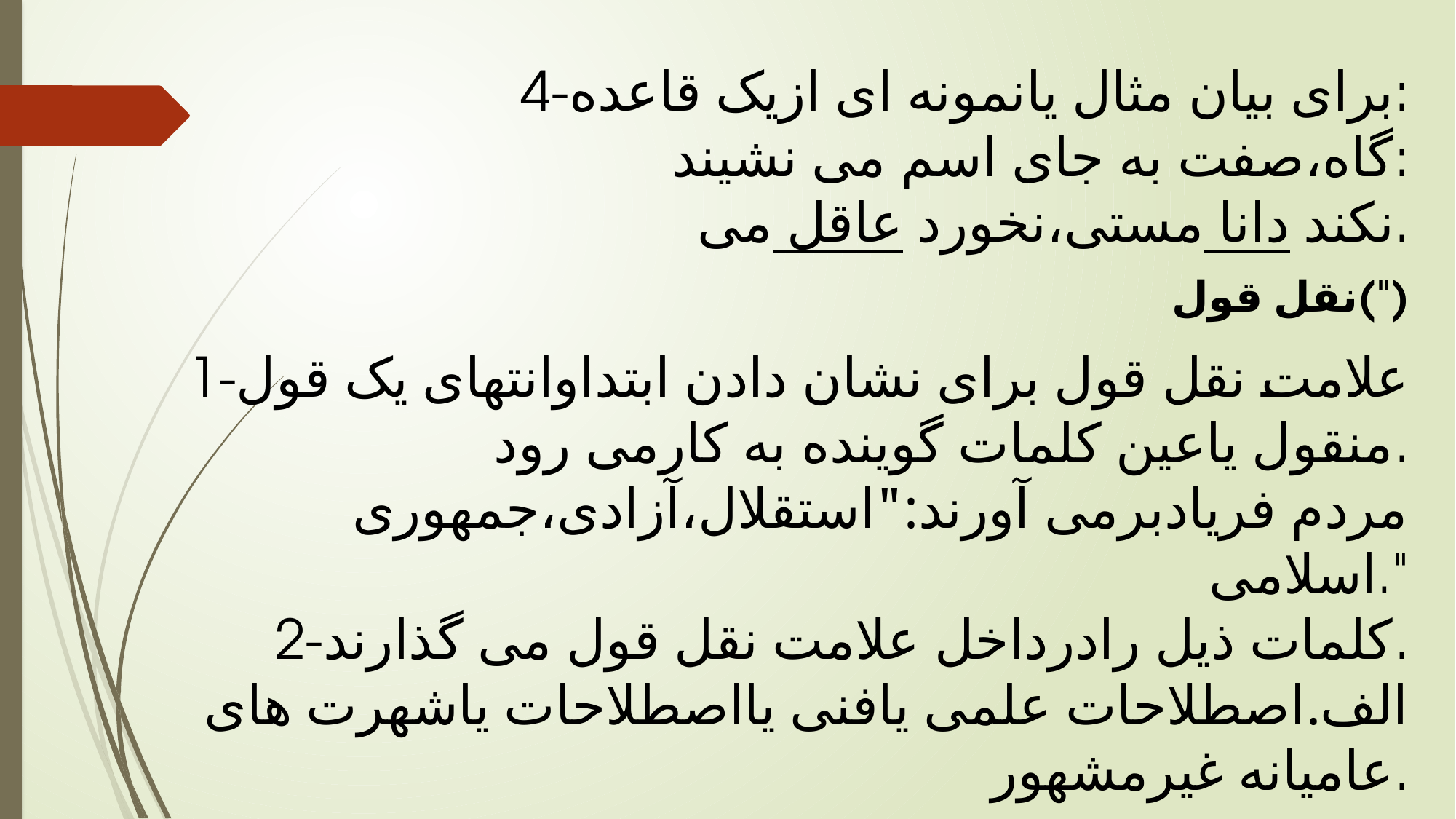

4-برای بیان مثال یانمونه ای ازیک قاعده:
گاه،صفت به جای اسم می نشیند:
 نکند دانا مستی،نخورد عاقل می.

نقل قول(")
1-علامت نقل قول برای نشان دادن ابتداوانتهای یک قول منقول یاعین کلمات گوینده به کارمی رود.
مردم فریادبرمی آورند:"استقلال،آزادی،جمهوری اسلامی."
2-کلمات ذیل رادرداخل علامت نقل قول می گذارند.
الف.اصطلاحات علمی یافنی یااصطلاحات یاشهرت های عامیانه غیرمشهور.